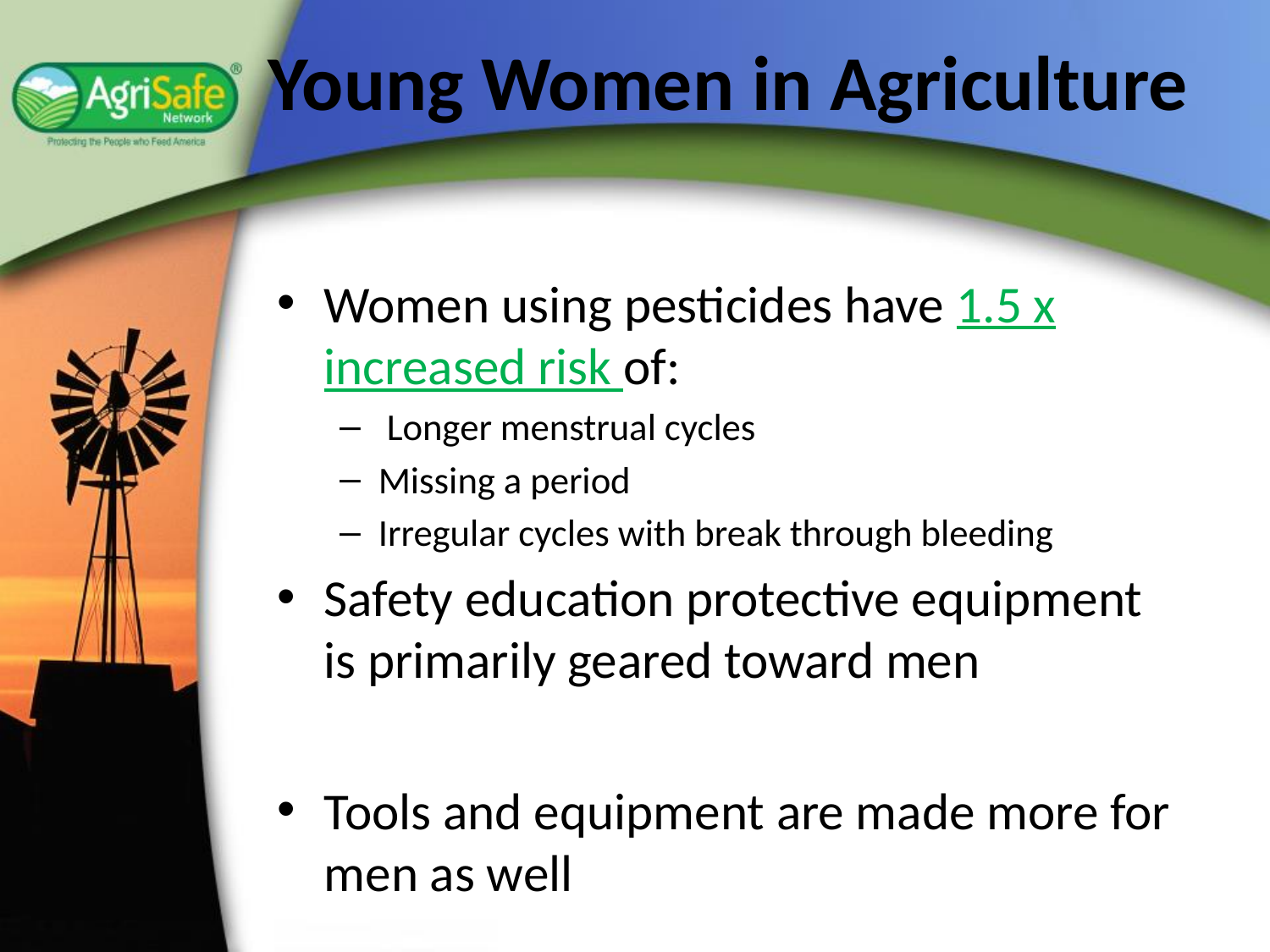

# Young Women in Agriculture
Women using pesticides have 1.5 x increased risk of:
 Longer menstrual cycles
Missing a period
Irregular cycles with break through bleeding
Safety education protective equipment is primarily geared toward men

Tools and equipment are made more for men as well